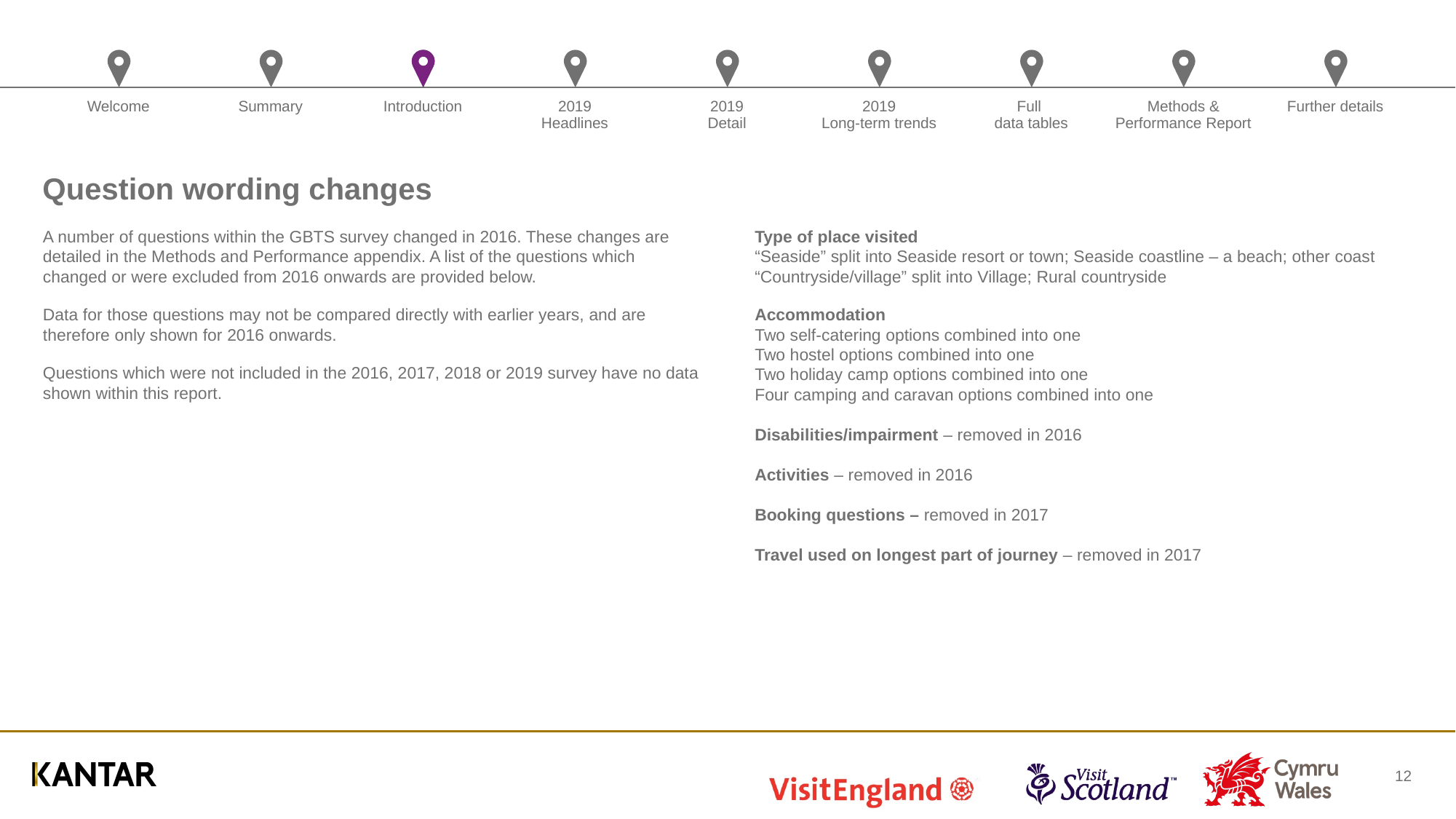

# Question wording changes
A number of questions within the GBTS survey changed in 2016. These changes are detailed in the Methods and Performance appendix. A list of the questions which changed or were excluded from 2016 onwards are provided below.
Data for those questions may not be compared directly with earlier years, and are therefore only shown for 2016 onwards.
Questions which were not included in the 2016, 2017, 2018 or 2019 survey have no data shown within this report.

Type of place visited
“Seaside” split into Seaside resort or town; Seaside coastline – a beach; other coast
“Countryside/village” split into Village; Rural countryside
Accommodation
Two self-catering options combined into one
Two hostel options combined into one
Two holiday camp options combined into one
Four camping and caravan options combined into one

Disabilities/impairment – removed in 2016

Activities – removed in 2016

Booking questions – removed in 2017

Travel used on longest part of journey – removed in 2017

12